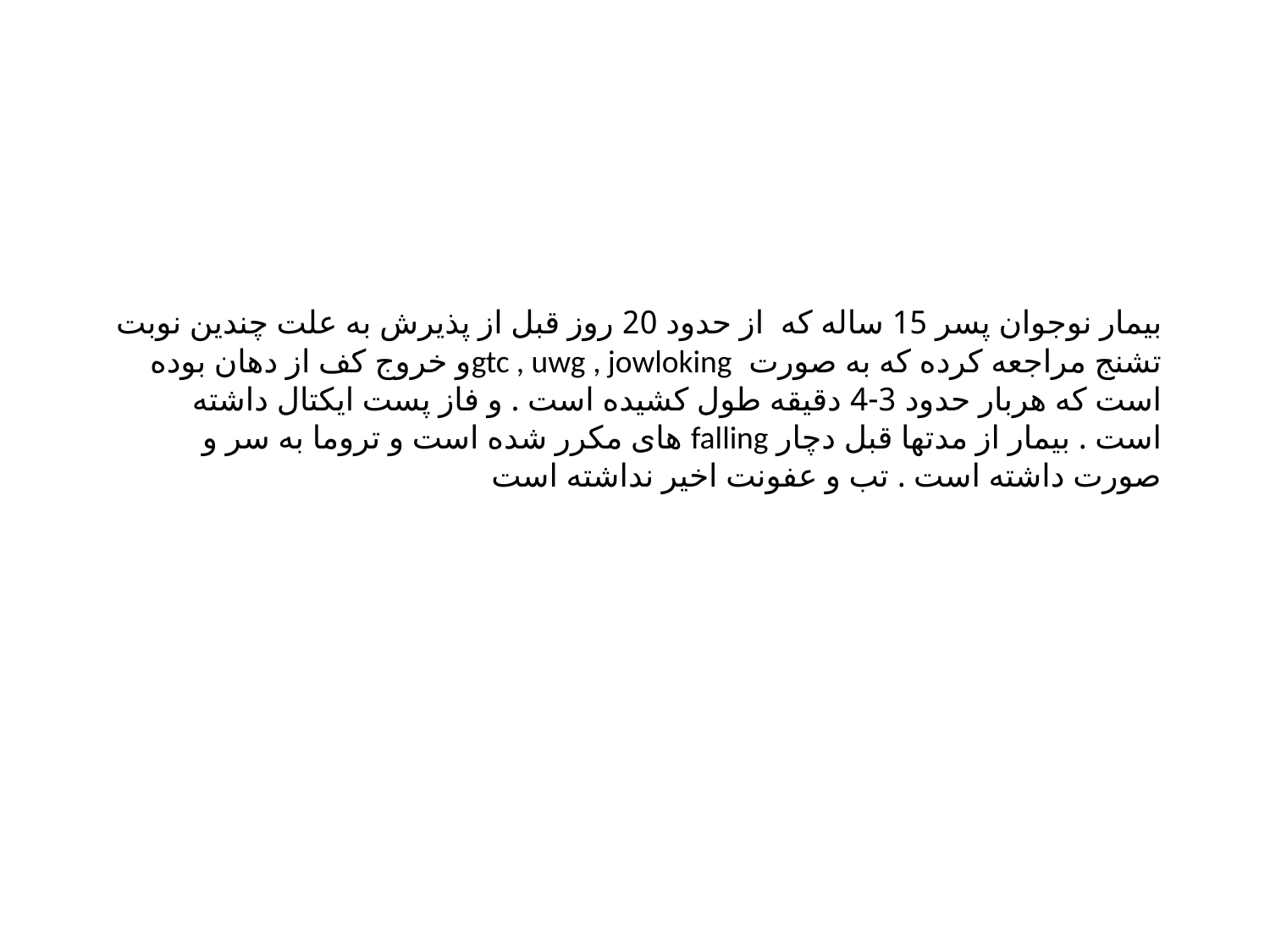

# بیمار نوجوان پسر 15 ساله که  از حدود 20 روز قبل از پذیرش به علت چندین نوبت تشنج مراجعه کرده که به صورت  gtc , uwg , jowlokingو خروج کف از دهان بوده است که هربار حدود 3-4 دقیقه طول کشیده است . و فاز پست ایکتال داشته است . بیمار از مدتها قبل دچار falling های مکرر شده است و تروما به سر و صورت داشته است . تب و عفونت اخیر نداشته است